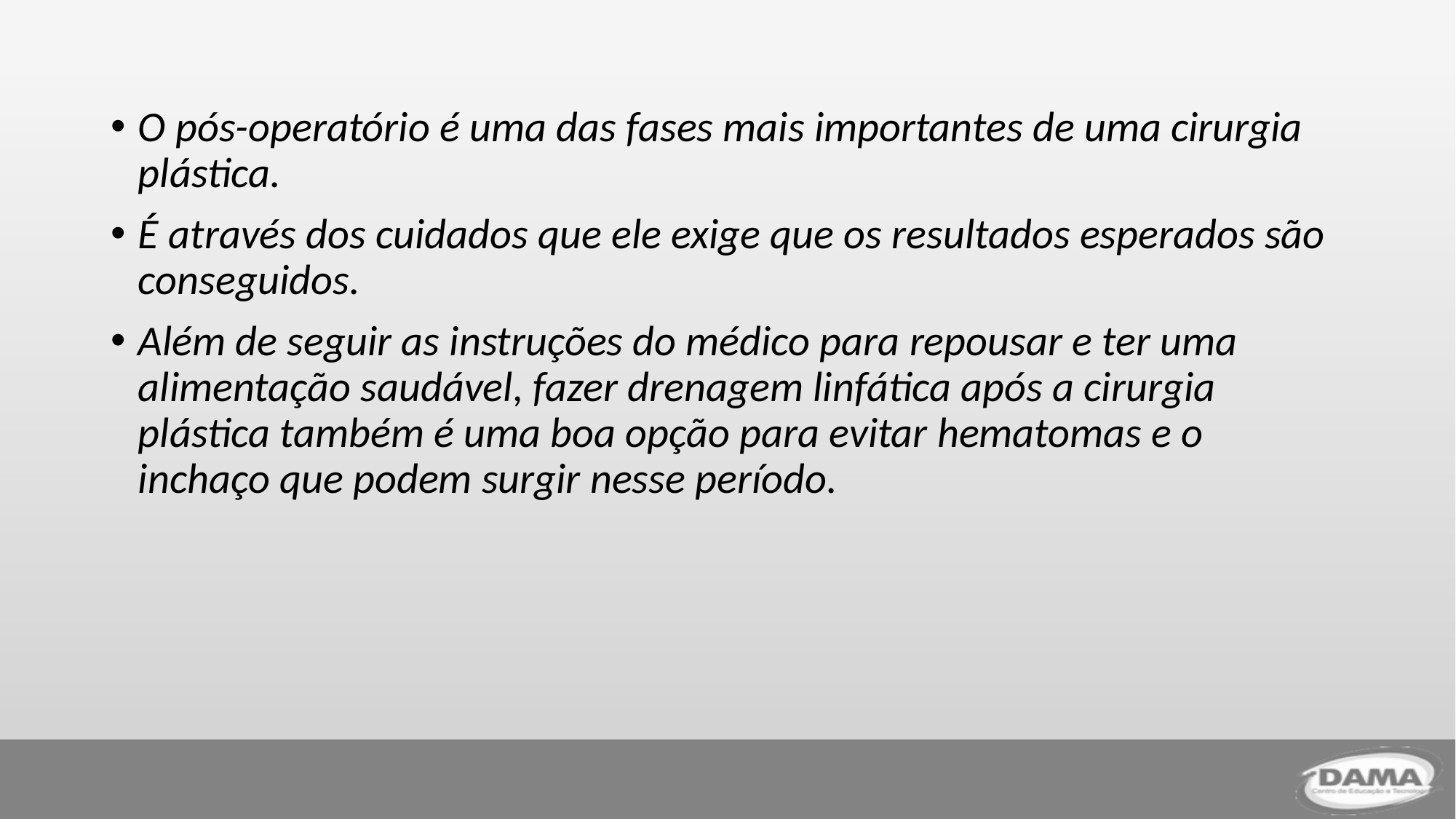

O pós-operatório é uma das fases mais importantes de uma cirurgia plástica.
É através dos cuidados que ele exige que os resultados esperados são conseguidos.
Além de seguir as instruções do médico para repousar e ter uma alimentação saudável, fazer drenagem linfática após a cirurgia plástica também é uma boa opção para evitar hematomas e o inchaço que podem surgir nesse período.